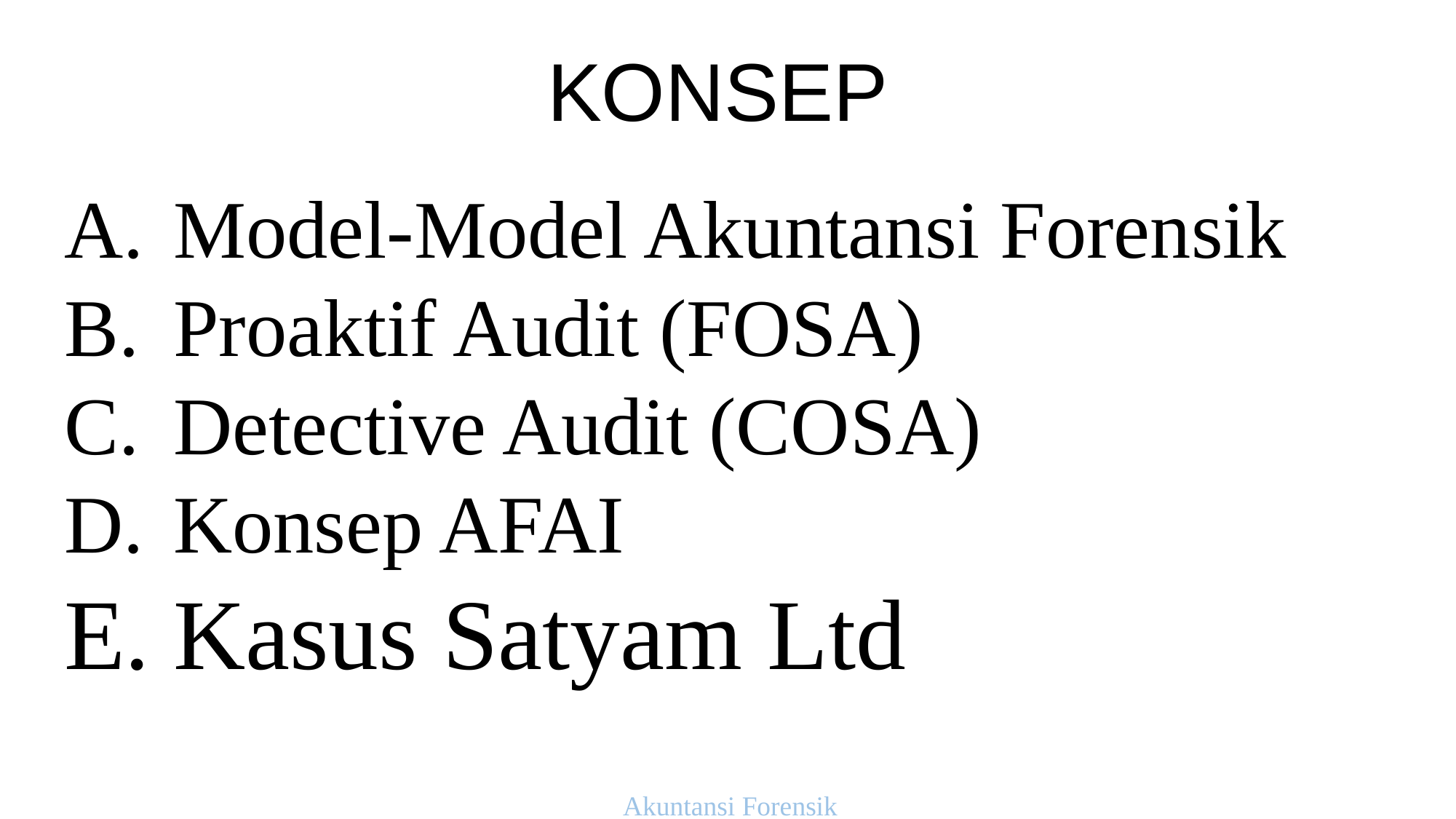

KONSEP
Model-Model Akuntansi Forensik
Proaktif Audit (FOSA)
Detective Audit (COSA)
Konsep AFAI
Kasus Satyam Ltd
Akuntansi Forensik